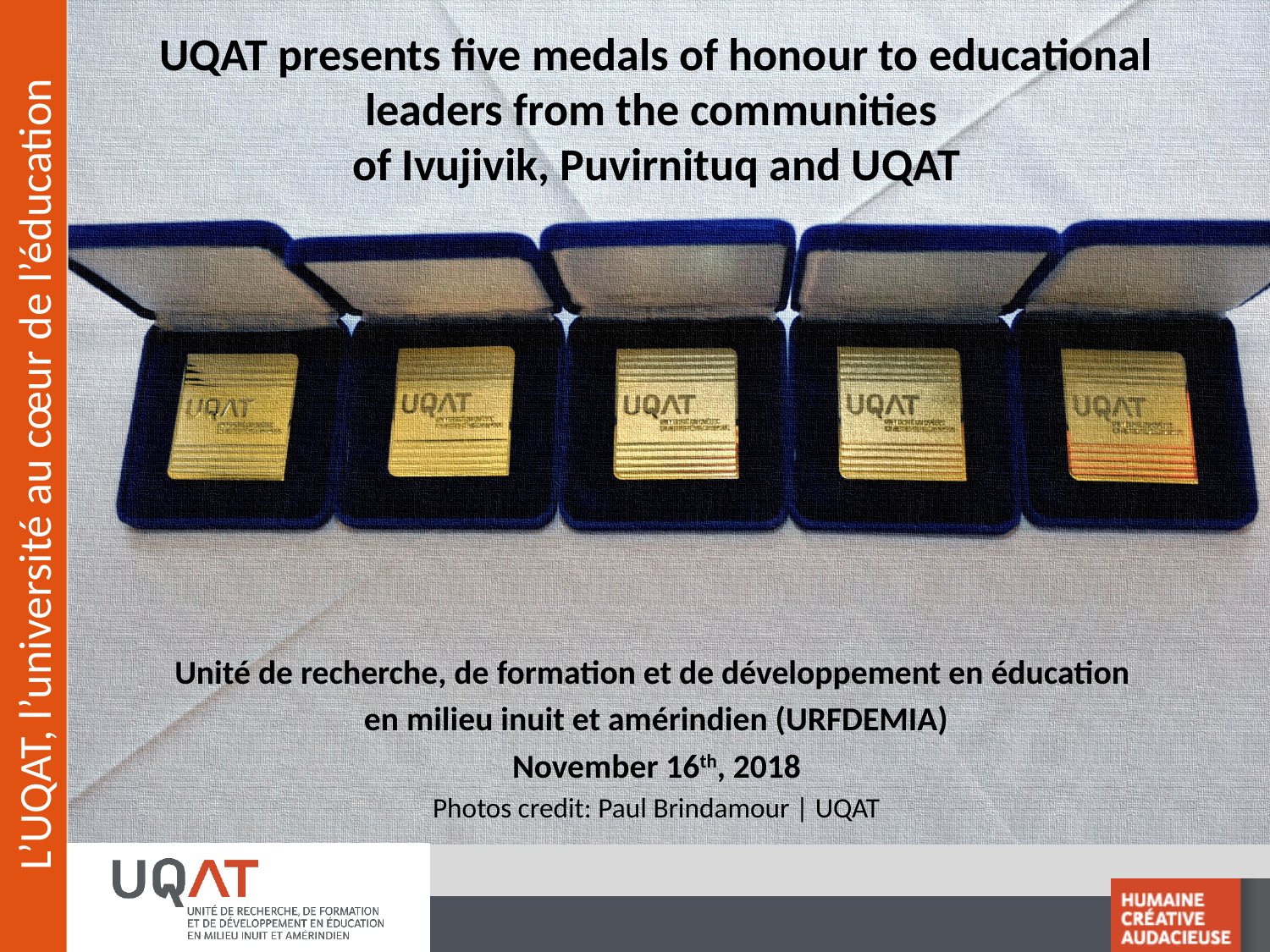

UQAT presents five medals of honour to educational leaders from the communities
of Ivujivik, Puvirnituq and UQAT

Unité de recherche, de formation et de développement en éducation
en milieu inuit et amérindien (URFDEMIA)
November 16th, 2018
Photos credit: Paul Brindamour | UQAT